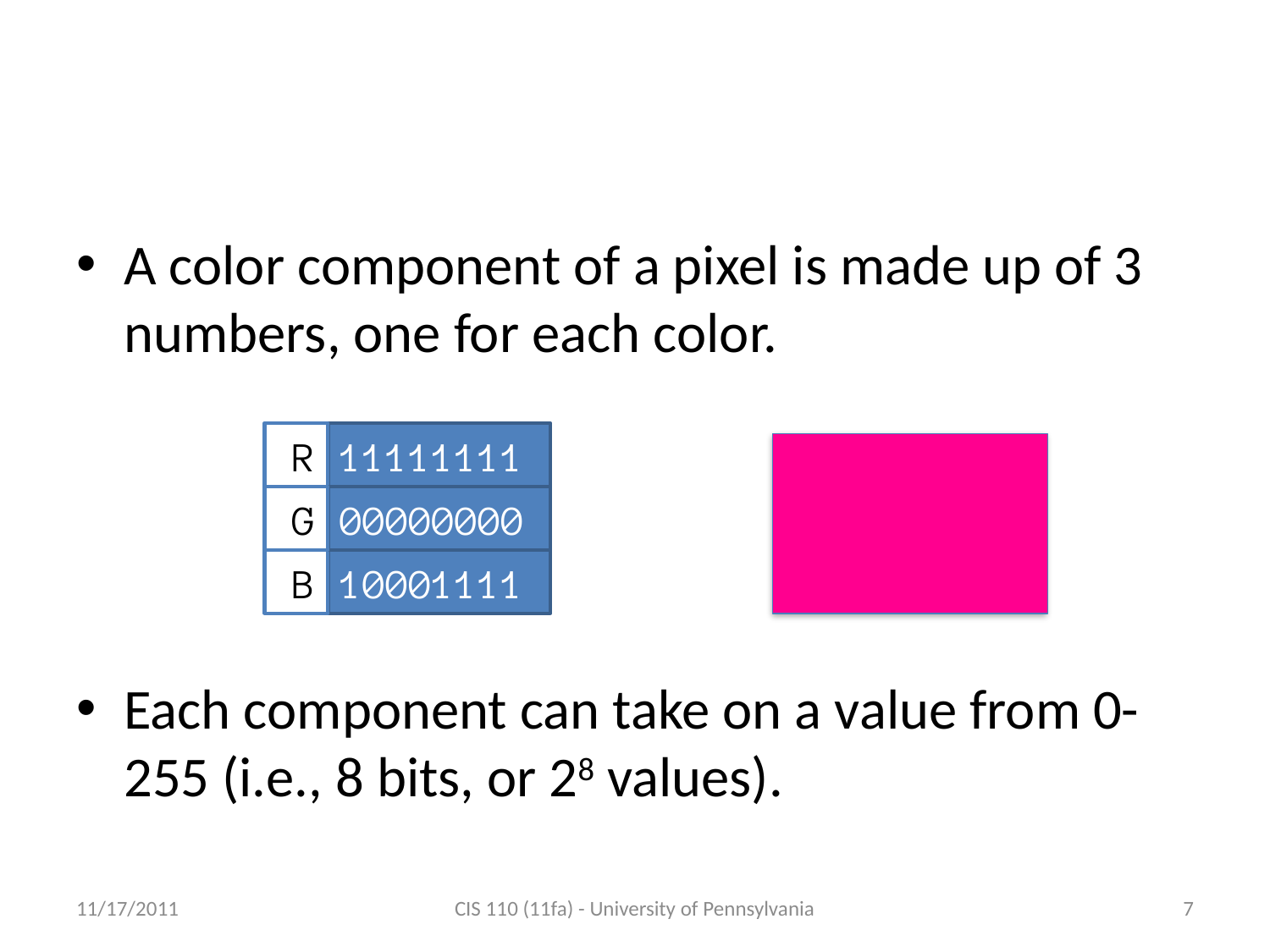

# Color components
A color component of a pixel is made up of 3 numbers, one for each color.
R
11111111

G
00000000
B
10001111
Each component can take on a value from 0-255 (i.e., 8 bits, or 28 values).
11/17/2011
CIS 110 (11fa) - University of Pennsylvania
7